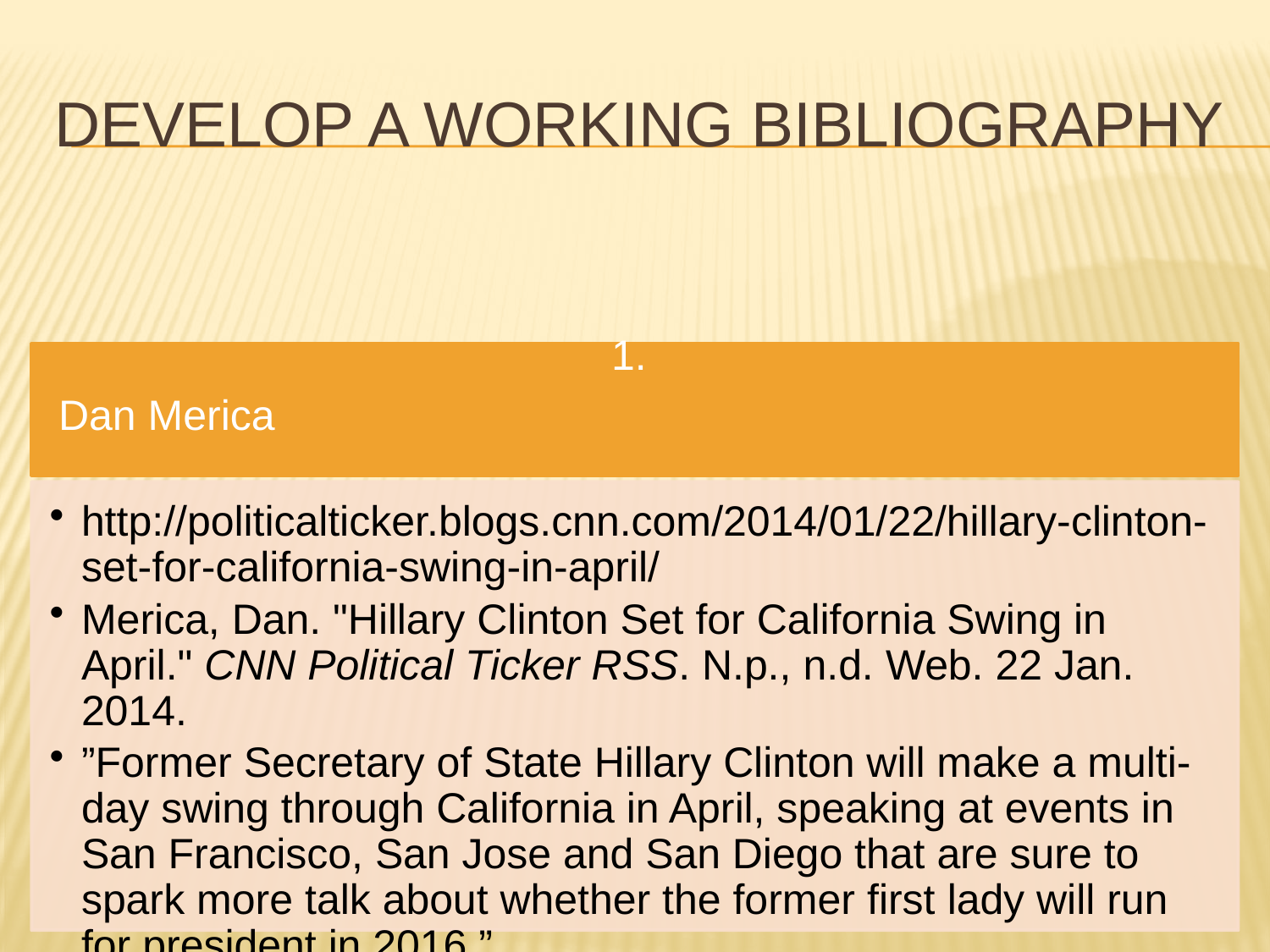

# Develop a working Bibliography
1.
Dan Merica
http://politicalticker.blogs.cnn.com/2014/01/22/hillary-clinton-set-for-california-swing-in-april/
Merica, Dan. "Hillary Clinton Set for California Swing in April." CNN Political Ticker RSS. N.p., n.d. Web. 22 Jan. 2014.
”Former Secretary of State Hillary Clinton will make a multi-day swing through California in April, speaking at events in San Francisco, San Jose and San Diego that are sure to spark more talk about whether the former first lady will run for president in 2016.”